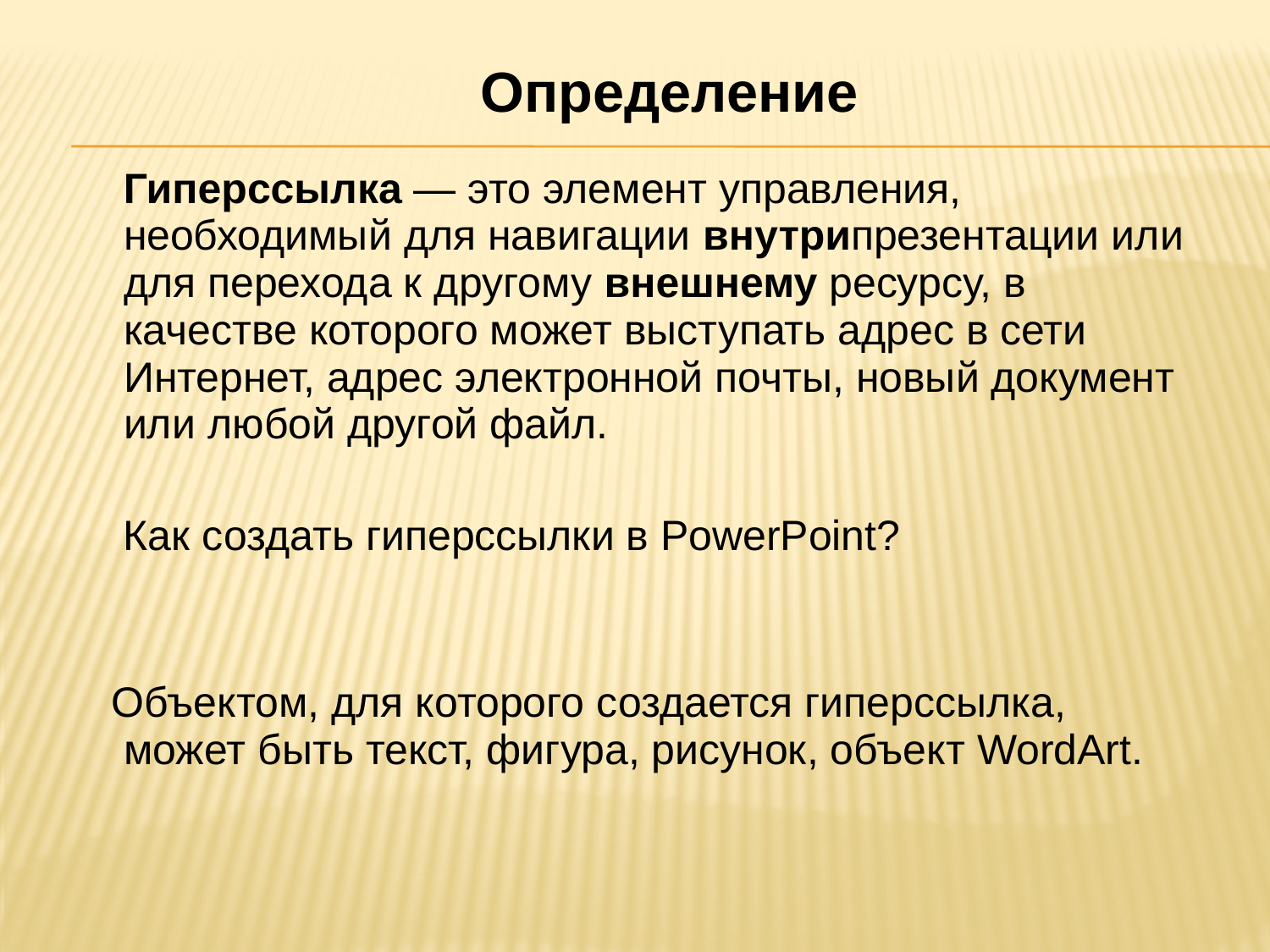

Определение
    Гиперссылка — это элемент управления, необходимый для навигации внутрипрезентации или для перехода к другому внешнему ресурсу, в качестве которого может выступать адрес в сети Интернет, адрес электронной почты, новый документ или любой другой файл.

    Как создать гиперссылки в PowerPoint?

   Объектом, для которого создается гиперссылка, может быть текст, фигура, рисунок, объект WordArt.